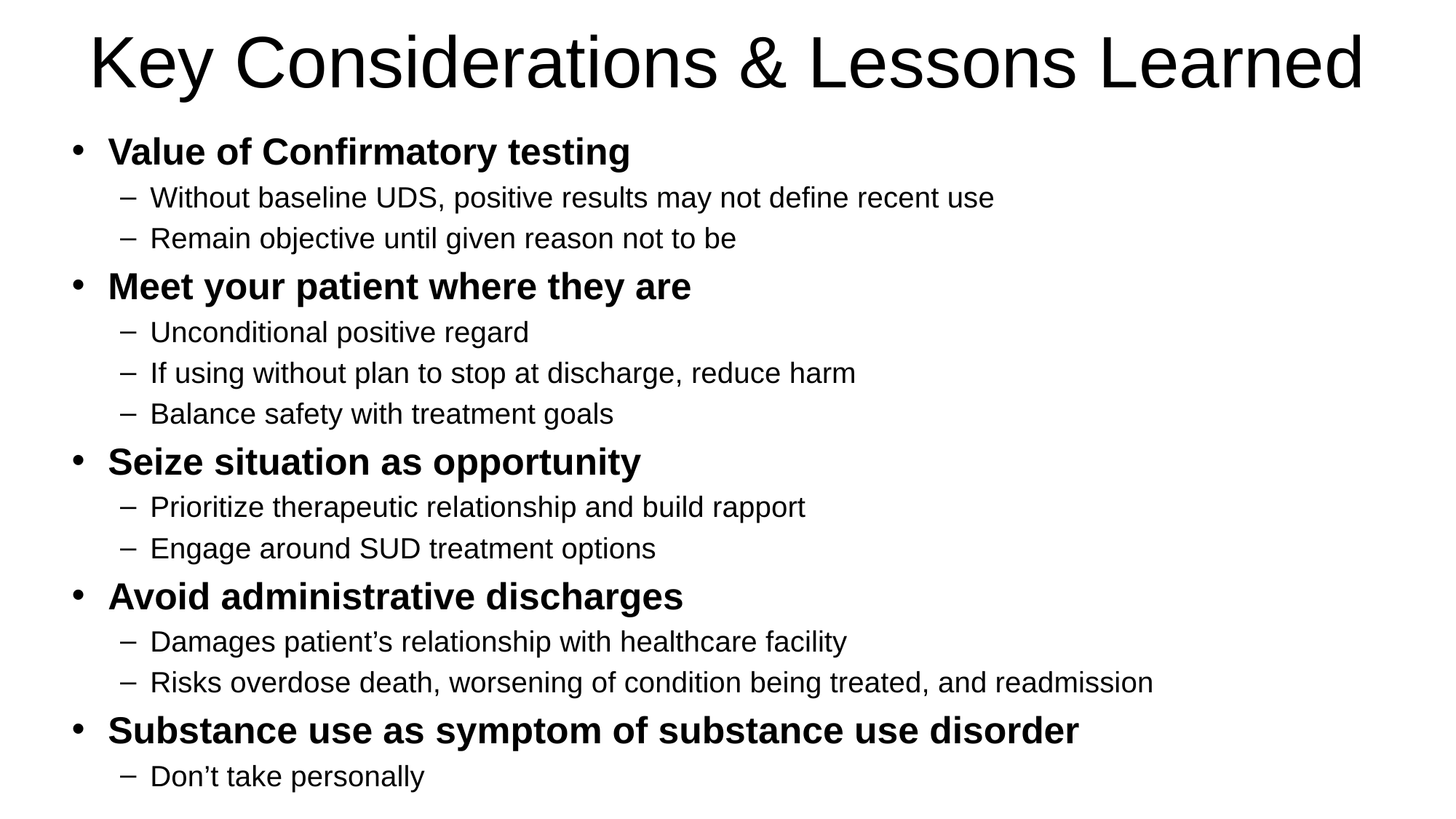

# Key Considerations & Lessons Learned
Value of Confirmatory testing
Without baseline UDS, positive results may not define recent use
Remain objective until given reason not to be
Meet your patient where they are
Unconditional positive regard
If using without plan to stop at discharge, reduce harm
Balance safety with treatment goals
Seize situation as opportunity
Prioritize therapeutic relationship and build rapport
Engage around SUD treatment options
Avoid administrative discharges
Damages patient’s relationship with healthcare facility
Risks overdose death, worsening of condition being treated, and readmission
Substance use as symptom of substance use disorder
Don’t take personally